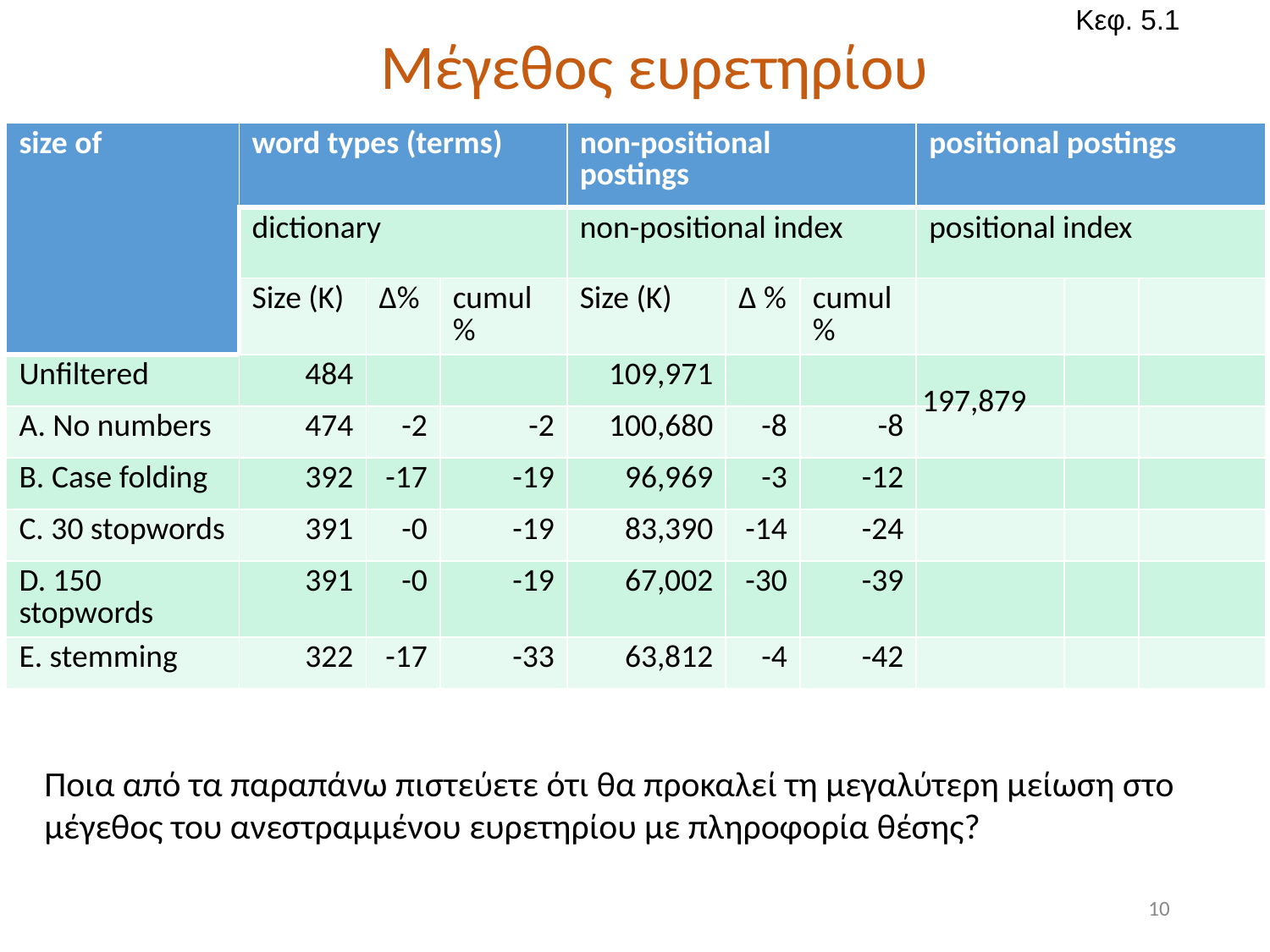

# Μέγεθος ευρετηρίου
Κεφ. 5.1
| size of | word types (terms) |  |  | non-positional postings |  |  | positional postings |  |  |
| --- | --- | --- | --- | --- | --- | --- | --- | --- | --- |
|  | dictionary |  |  | non-positional index |  |  | positional index |  |  |
|  | Size (K) | ∆% | cumul % | Size (K) | ∆ % | cumul % |  |  |  |
| Unfiltered | 484 |  |  | 109,971 |  |  |  |  |  |
| Α. No numbers | 474 | -2 | -2 | 100,680 | -8 | -8 |  |  |  |
| Β. Case folding | 392 | -17 | -19 | 96,969 | -3 | -12 |  |  |  |
| C. 30 stopwords | 391 | -0 | -19 | 83,390 | -14 | -24 |  |  |  |
| D. 150 stopwords | 391 | -0 | -19 | 67,002 | -30 | -39 |  |  |  |
| E. stemming | 322 | -17 | -33 | 63,812 | -4 | -42 |  |  |  |
197,879
Ποια από τα παραπάνω πιστεύετε ότι θα προκαλεί τη μεγαλύτερη μείωση στο μέγεθος του ανεστραμμένου ευρετηρίου με πληροφορία θέσης?
10